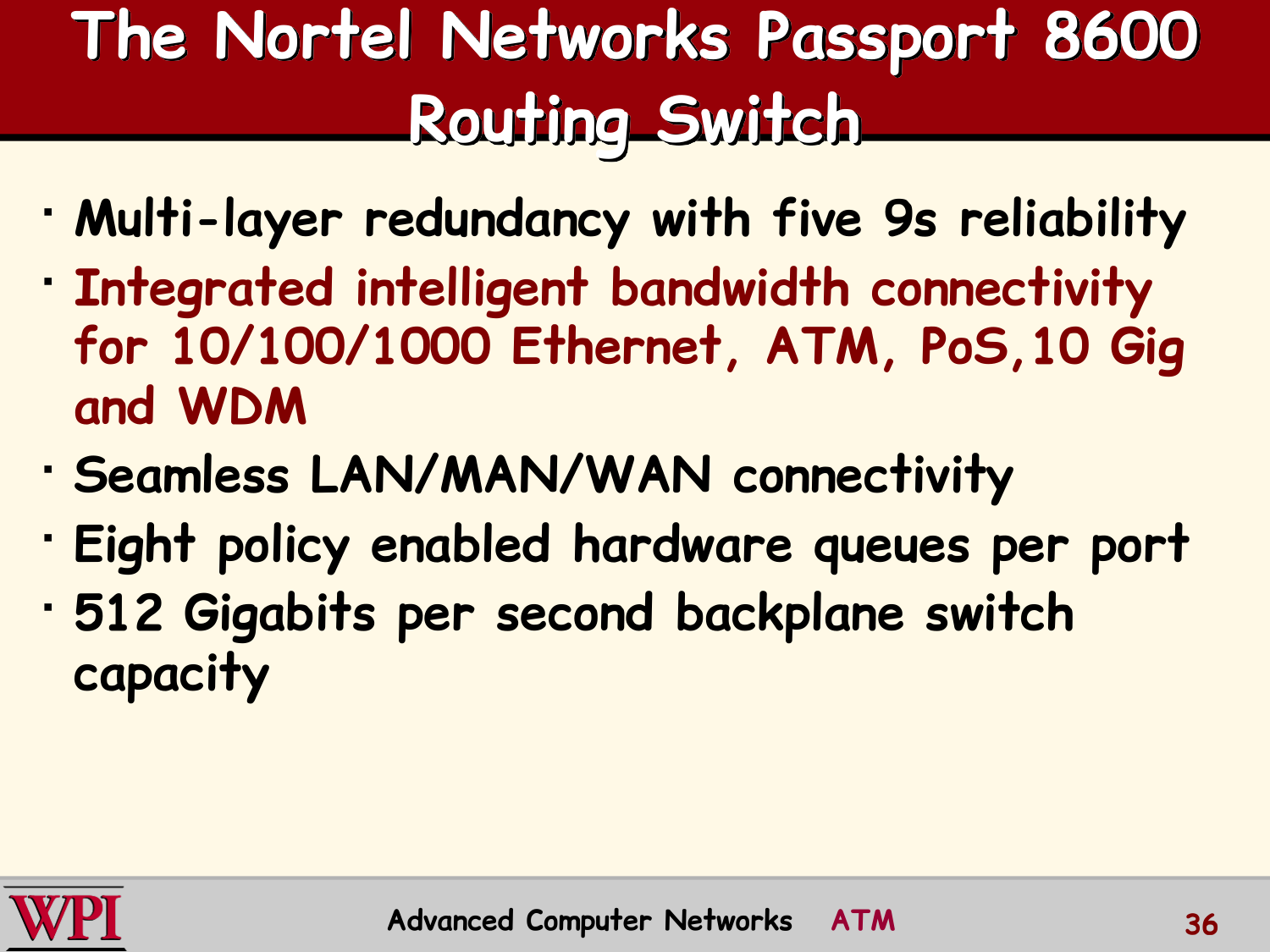

# The Nortel Networks Passport 8600 Routing Switch
Multi-layer redundancy with five 9s reliability
Integrated intelligent bandwidth connectivity for 10/100/1000 Ethernet, ATM, PoS,10 Gig and WDM
Seamless LAN/MAN/WAN connectivity
Eight policy enabled hardware queues per port
512 Gigabits per second backplane switch capacity

Advanced Computer Networks   ATM
36